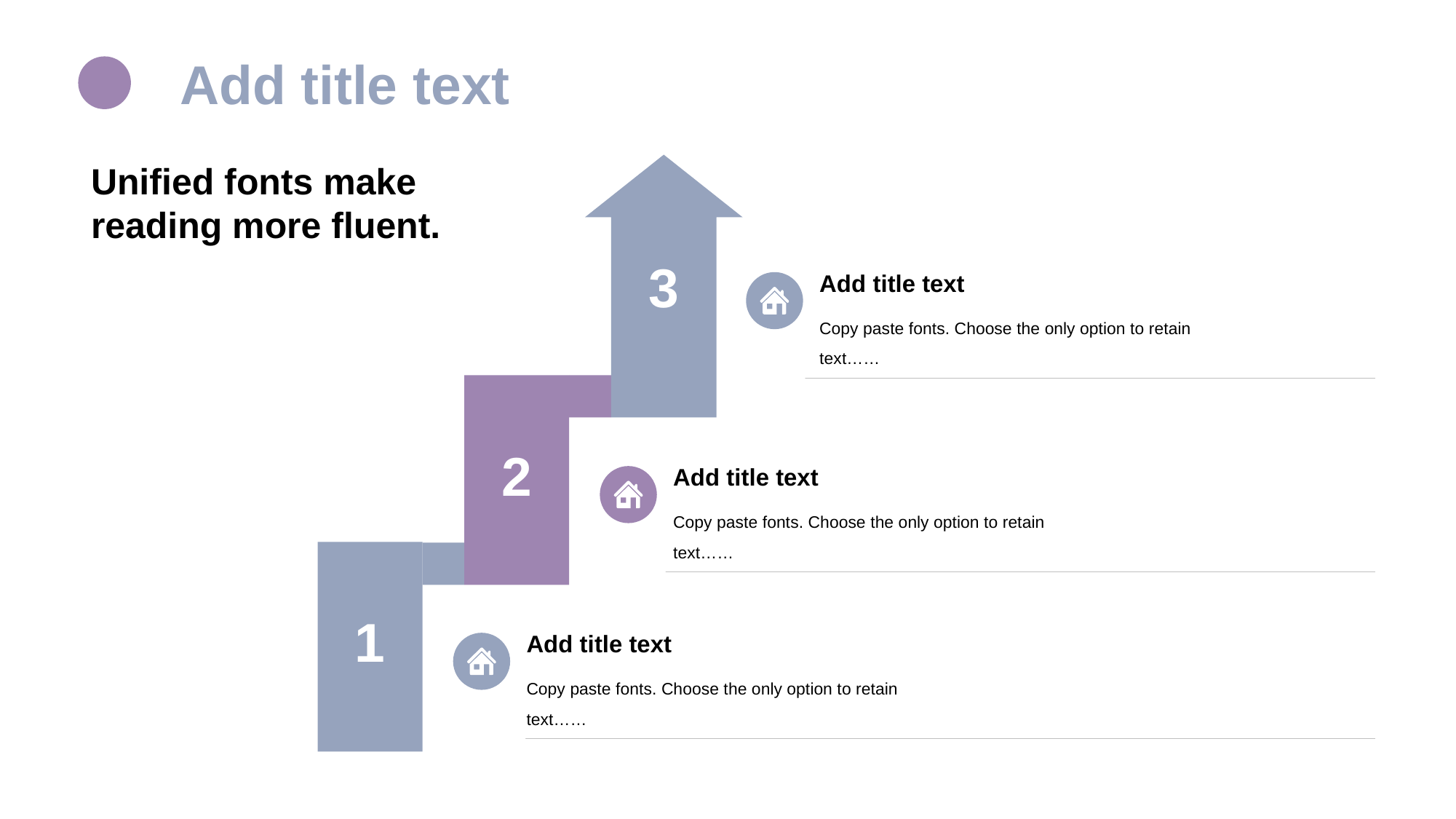

Add title text

Unified fonts make
reading more fluent.
3
Add title text
Copy paste fonts. Choose the only option to retain text……

2

Add title text
Copy paste fonts. Choose the only option to retain text……

1

Add title text
Copy paste fonts. Choose the only option to retain text……